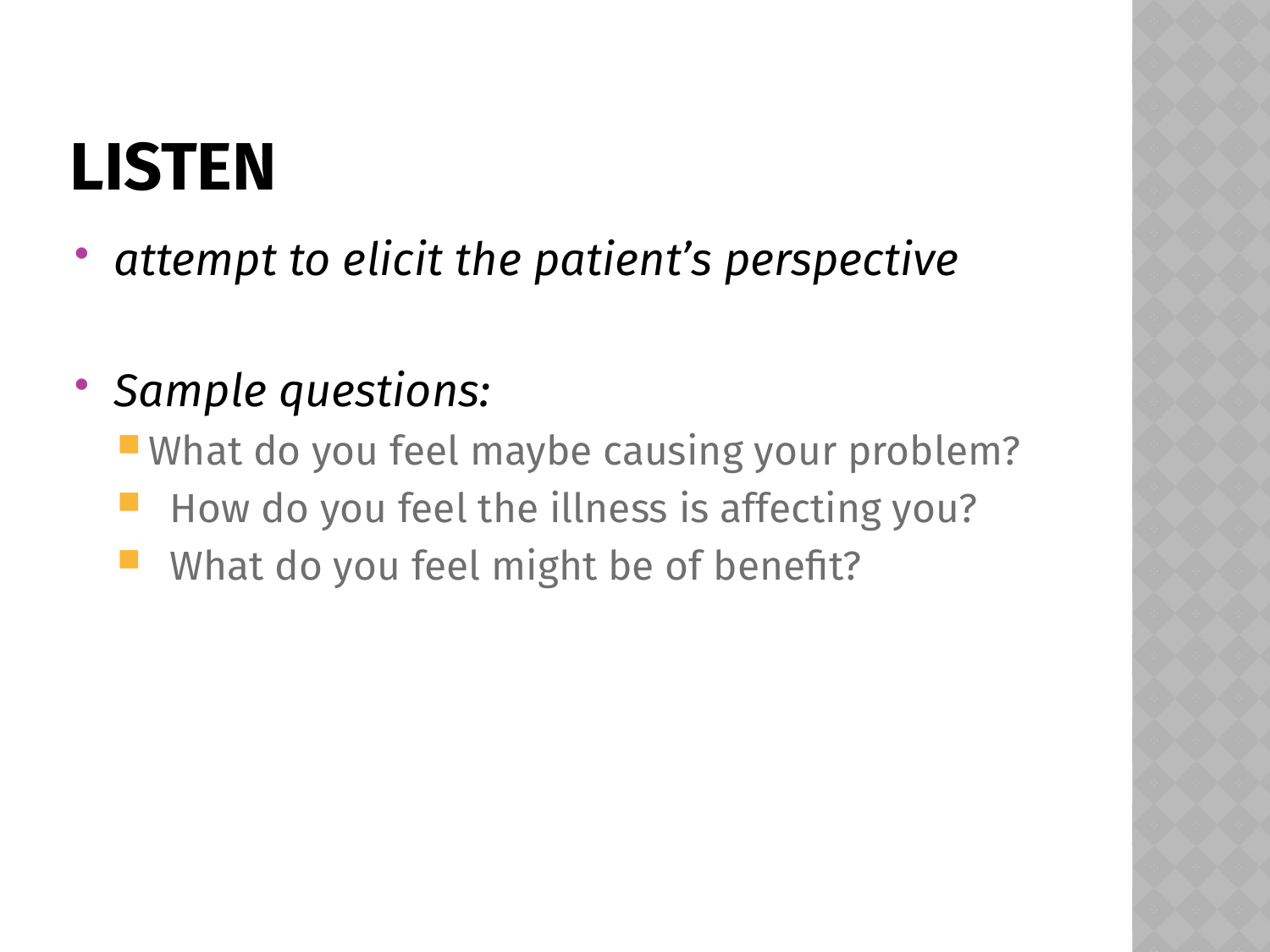

# Listen
attempt to elicit the patient’s perspective

Sample questions:
What do you feel maybe causing your problem?
  How do you feel the illness is affecting you?
  What do you feel might be of benefit?